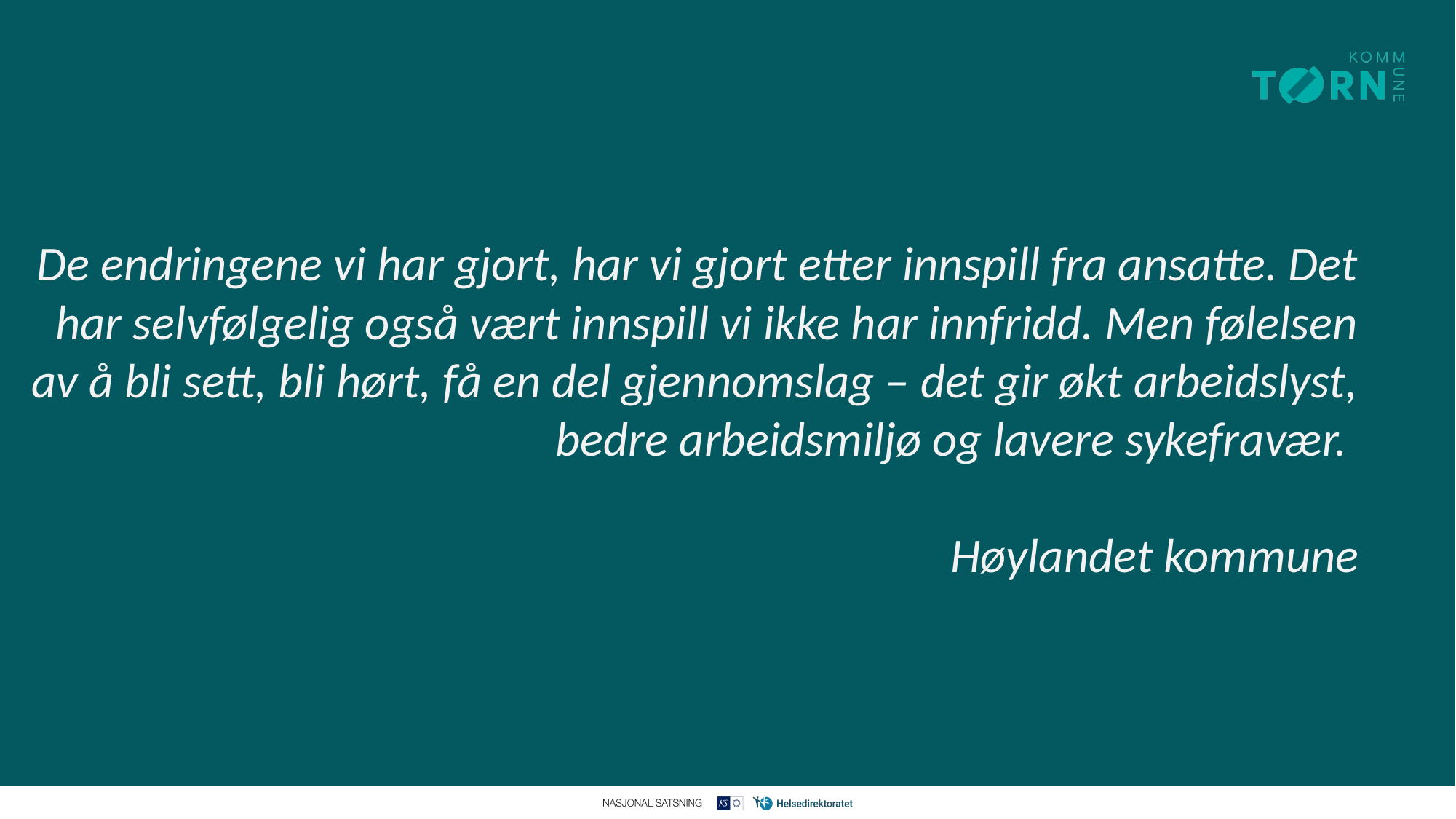

De endringene vi har gjort, har vi gjort etter innspill fra ansatte. Det har selvfølgelig også vært innspill vi ikke har innfridd. Men følelsen av å bli sett, bli hørt, få en del gjennomslag – det gir økt arbeidslyst, bedre arbeidsmiljø og lavere sykefravær.
Høylandet kommune